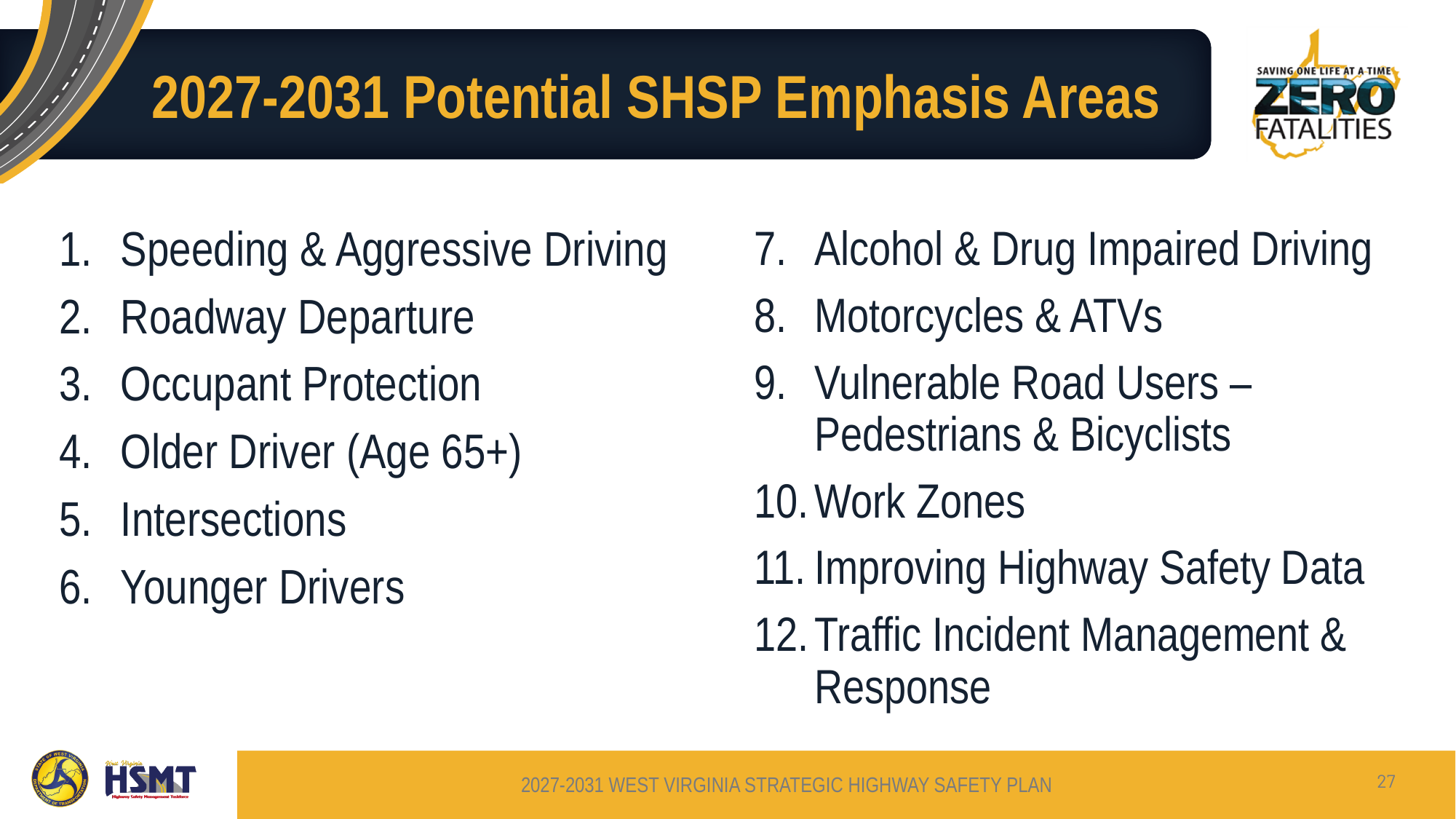

# 2027-2031 Potential SHSP Emphasis Areas
Alcohol & Drug Impaired Driving
Motorcycles & ATVs
Vulnerable Road Users – Pedestrians & Bicyclists
Work Zones
Improving Highway Safety Data
Traffic Incident Management & Response
Speeding & Aggressive Driving
Roadway Departure
Occupant Protection
Older Driver (Age 65+)
Intersections
Younger Drivers

27
2027-2031 WEST VIRGINIA STRATEGIC HIGHWAY SAFETY PLAN